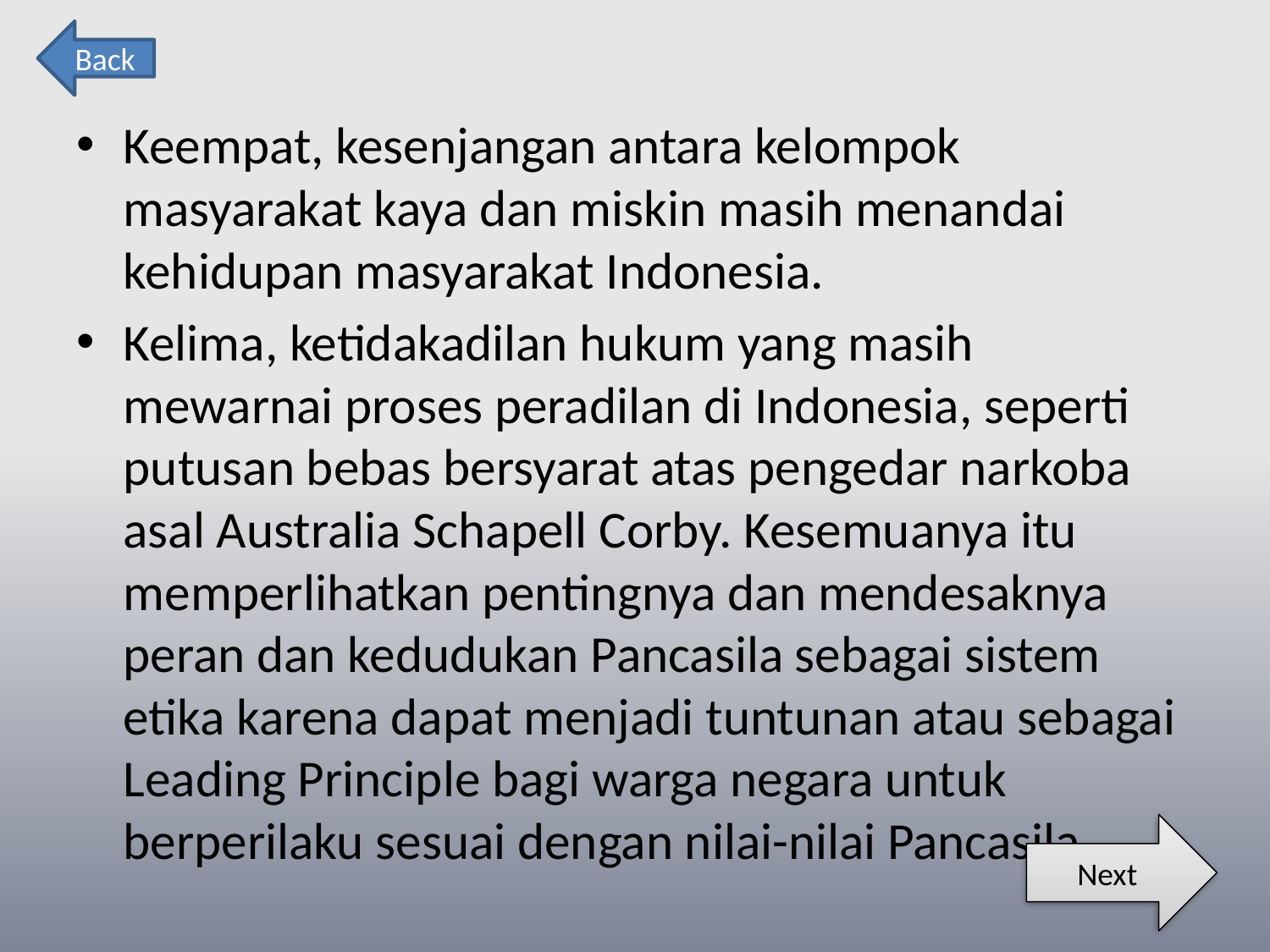

Back
Keempat, kesenjangan antara kelompok masyarakat kaya dan miskin masih menandai kehidupan masyarakat Indonesia.
Kelima, ketidakadilan hukum yang masih mewarnai proses peradilan di Indonesia, seperti putusan bebas bersyarat atas pengedar narkoba asal Australia Schapell Corby. Kesemuanya itu memperlihatkan pentingnya dan mendesaknya peran dan kedudukan Pancasila sebagai sistem etika karena dapat menjadi tuntunan atau sebagai Leading Principle bagi warga negara untuk berperilaku sesuai dengan nilai-nilai Pancasila.
Next